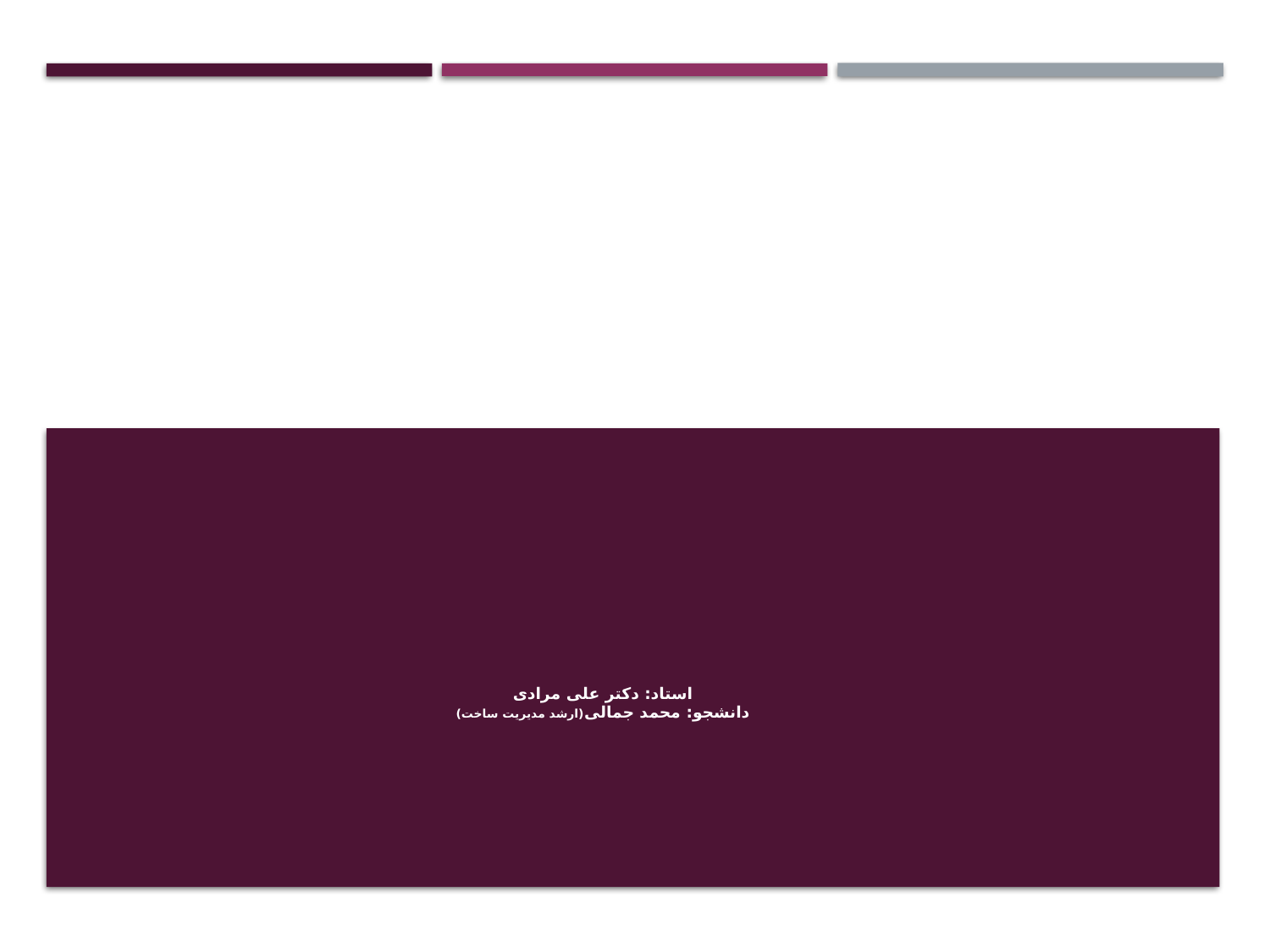

# بسمه تعالی تشریح و توضیح روش گرت GeRT درس برنامه ریزی و کنترل پروژه استاد: دکتر علی مرادی دانشجو: محمد جمالی(ارشد مدیریت ساخت)